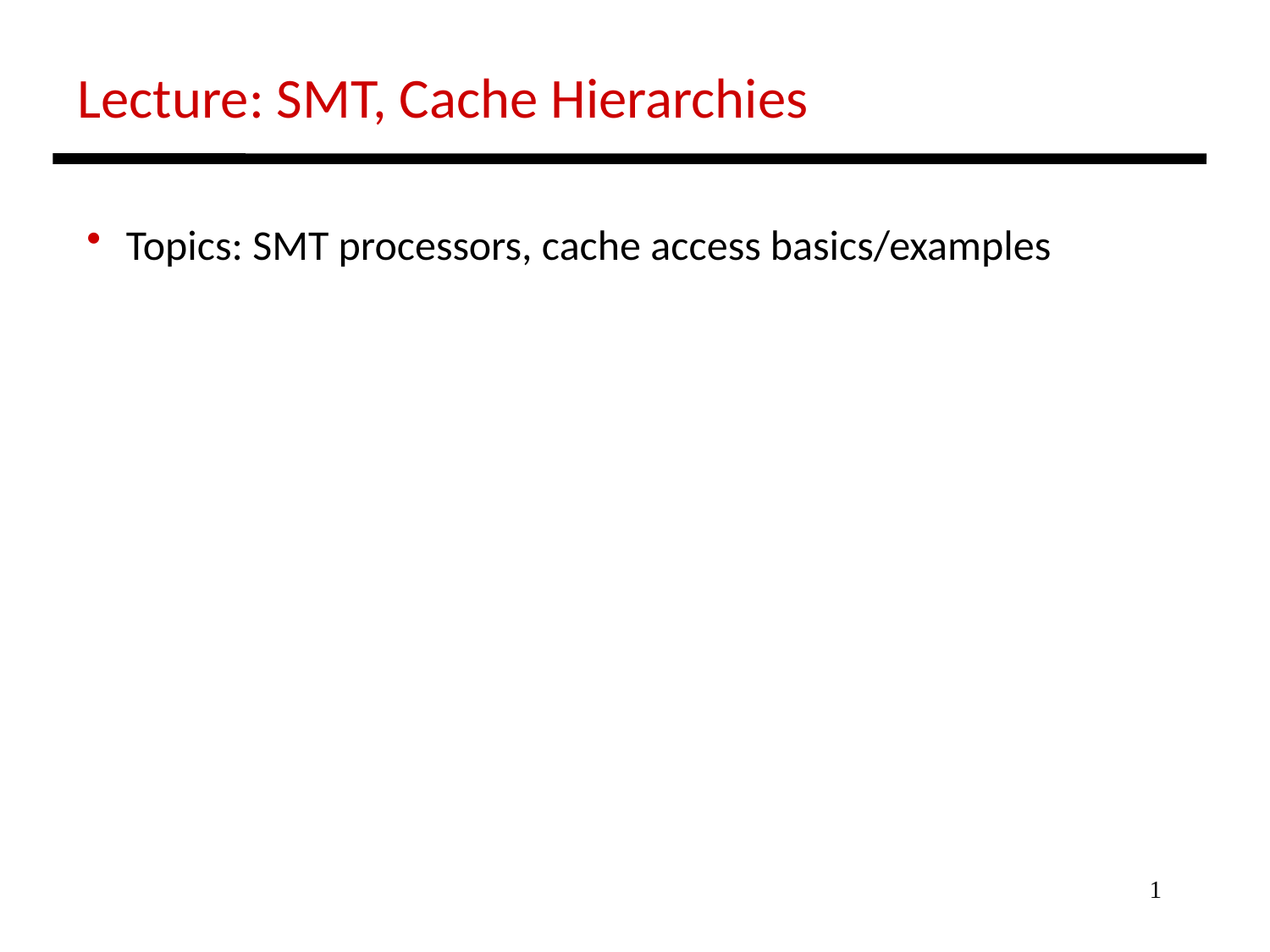

Lecture: SMT, Cache Hierarchies

 Topics: SMT processors, cache access basics/examples
1